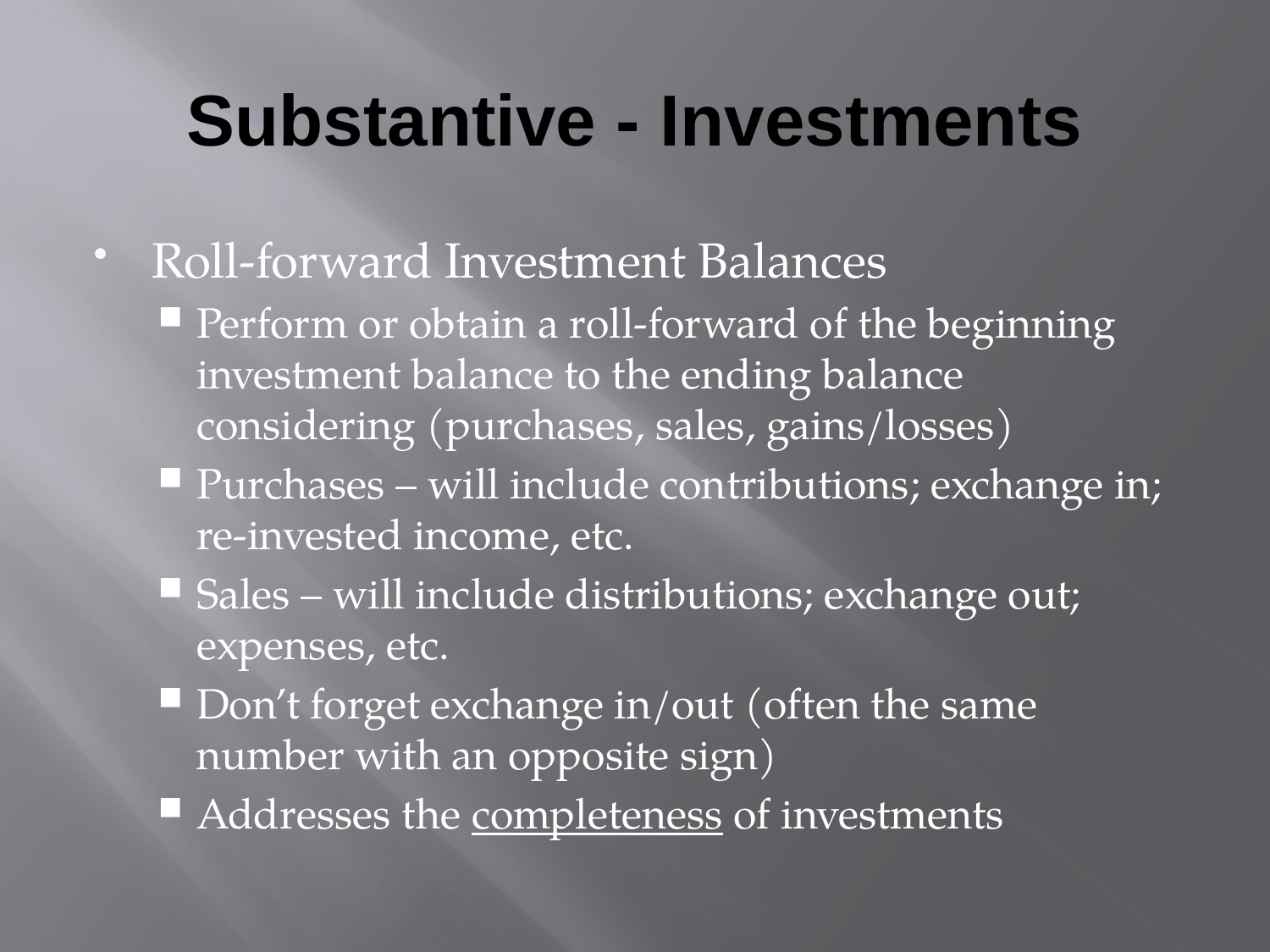

# Substantive - Investments
Roll-forward Investment Balances
Perform or obtain a roll-forward of the beginning investment balance to the ending balance considering (purchases, sales, gains/losses)
Purchases – will include contributions; exchange in; re-invested income, etc.
Sales – will include distributions; exchange out; expenses, etc.
Don’t forget exchange in/out (often the same number with an opposite sign)
Addresses the completeness of investments